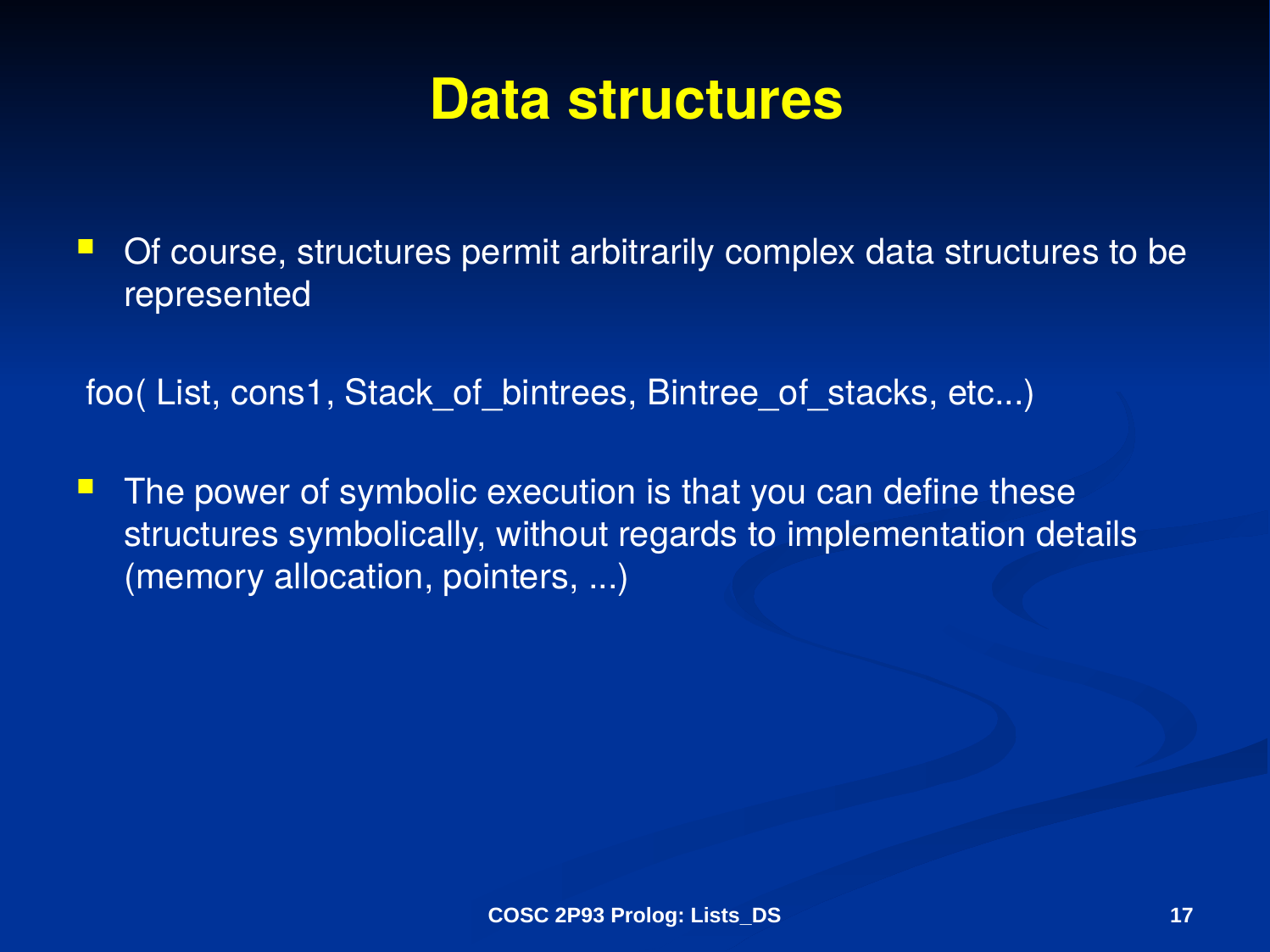

# Data structures
Of course, structures permit arbitrarily complex data structures to be represented

 foo( List, cons1, Stack_of_bintrees, Bintree_of_stacks, etc...)

The power of symbolic execution is that you can define these structures symbolically, without regards to implementation details (memory allocation, pointers, ...)
COSC 2P93 Prolog: Lists_DS
17